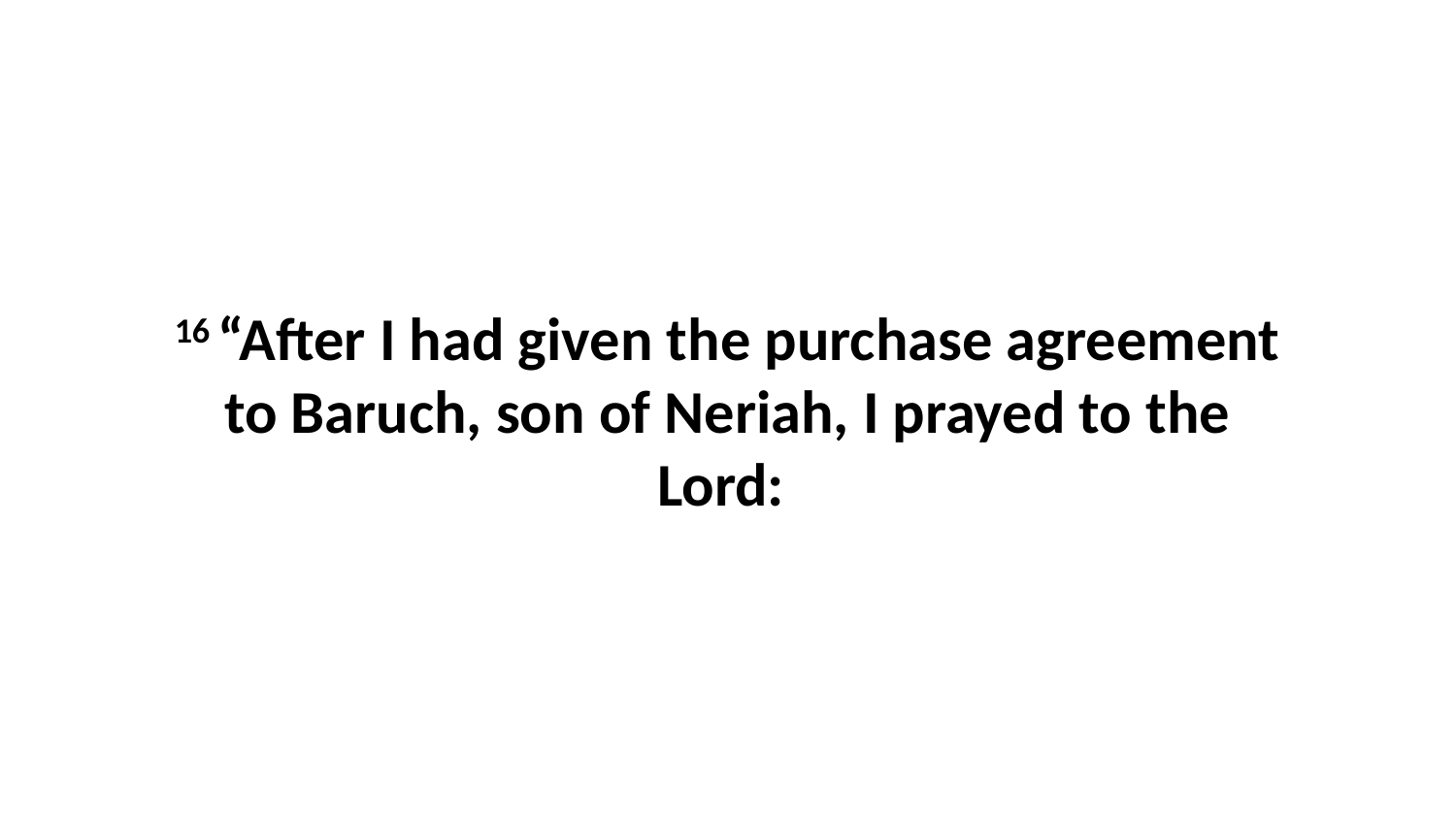

16 “After I had given the purchase agreement to Baruch, son of Neriah, I prayed to the Lord: